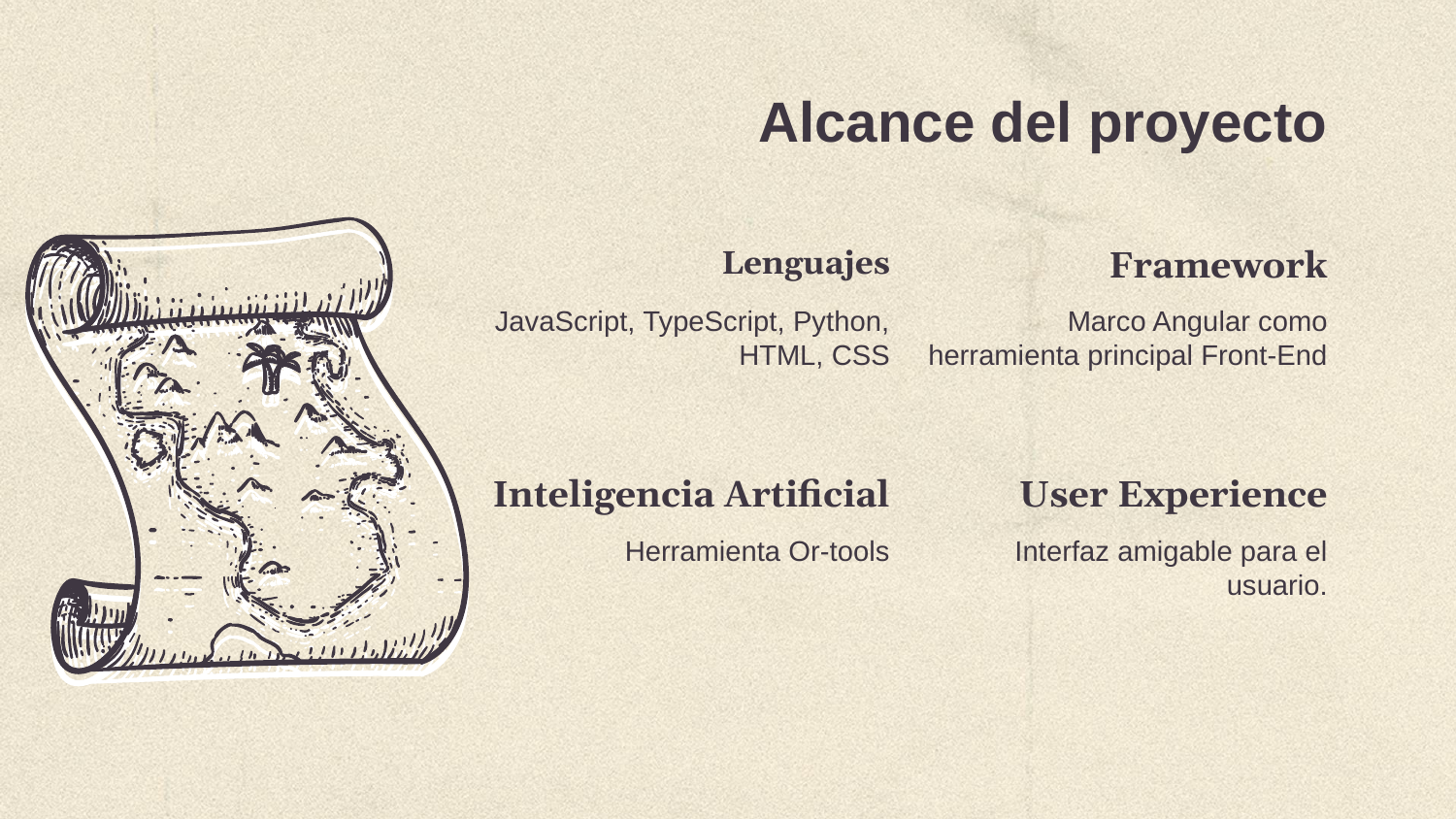

# Alcance del proyecto

Lenguajes
Framework

JavaScript, TypeScript, Python, HTML, CSS
Marco Angular como herramienta principal Front-End
Inteligencia Artificial
User Experience
Herramienta Or-tools
Interfaz amigable para el usuario.